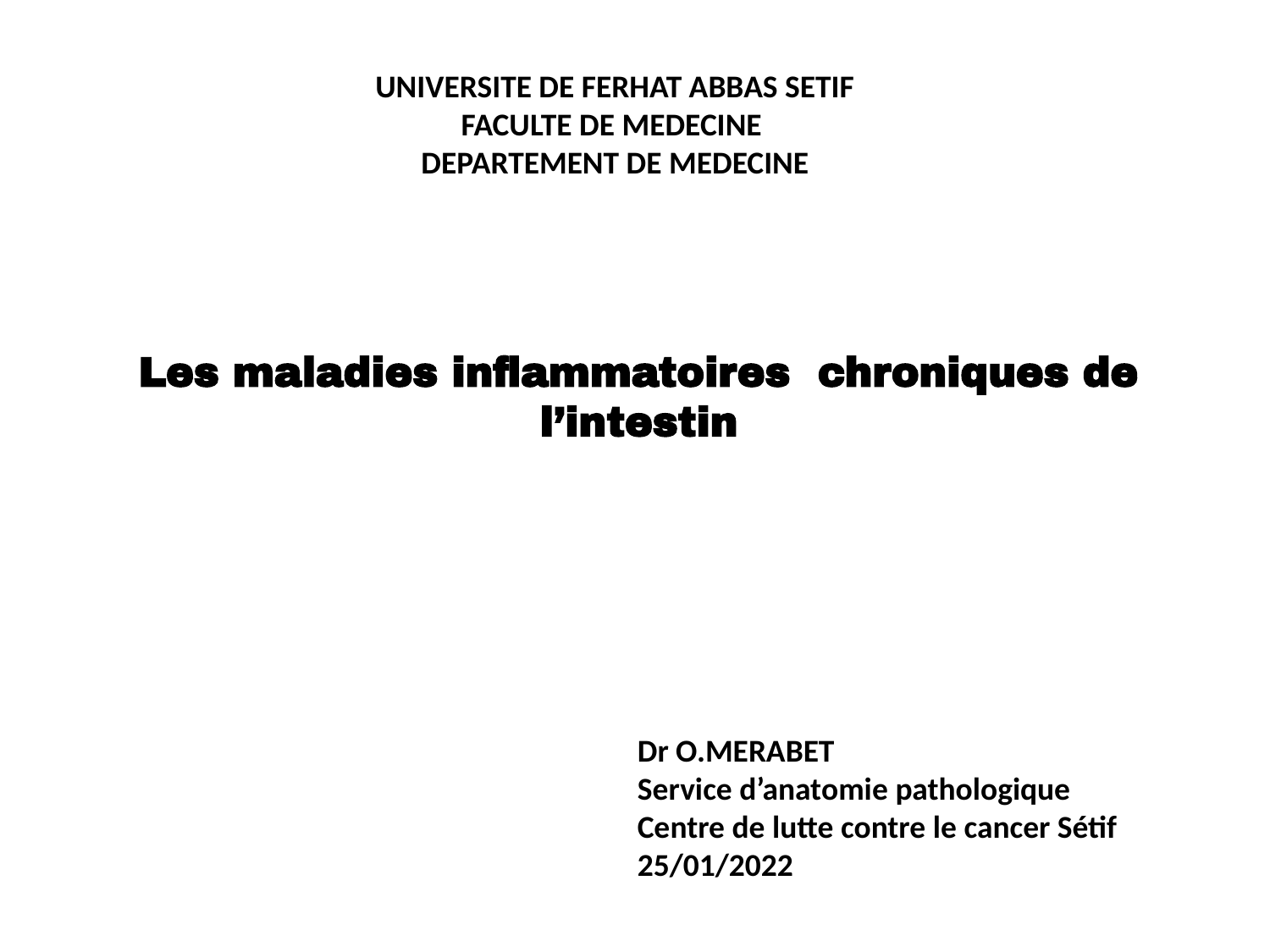

UNIVERSITE DE FERHAT ABBAS SETIF
FACULTE DE MEDECINE
DEPARTEMENT DE MEDECINE
# Les maladies inflammatoires  chroniques de l’intestin
Dr O.MERABET
Service d’anatomie pathologique
Centre de lutte contre le cancer Sétif
25/01/2022